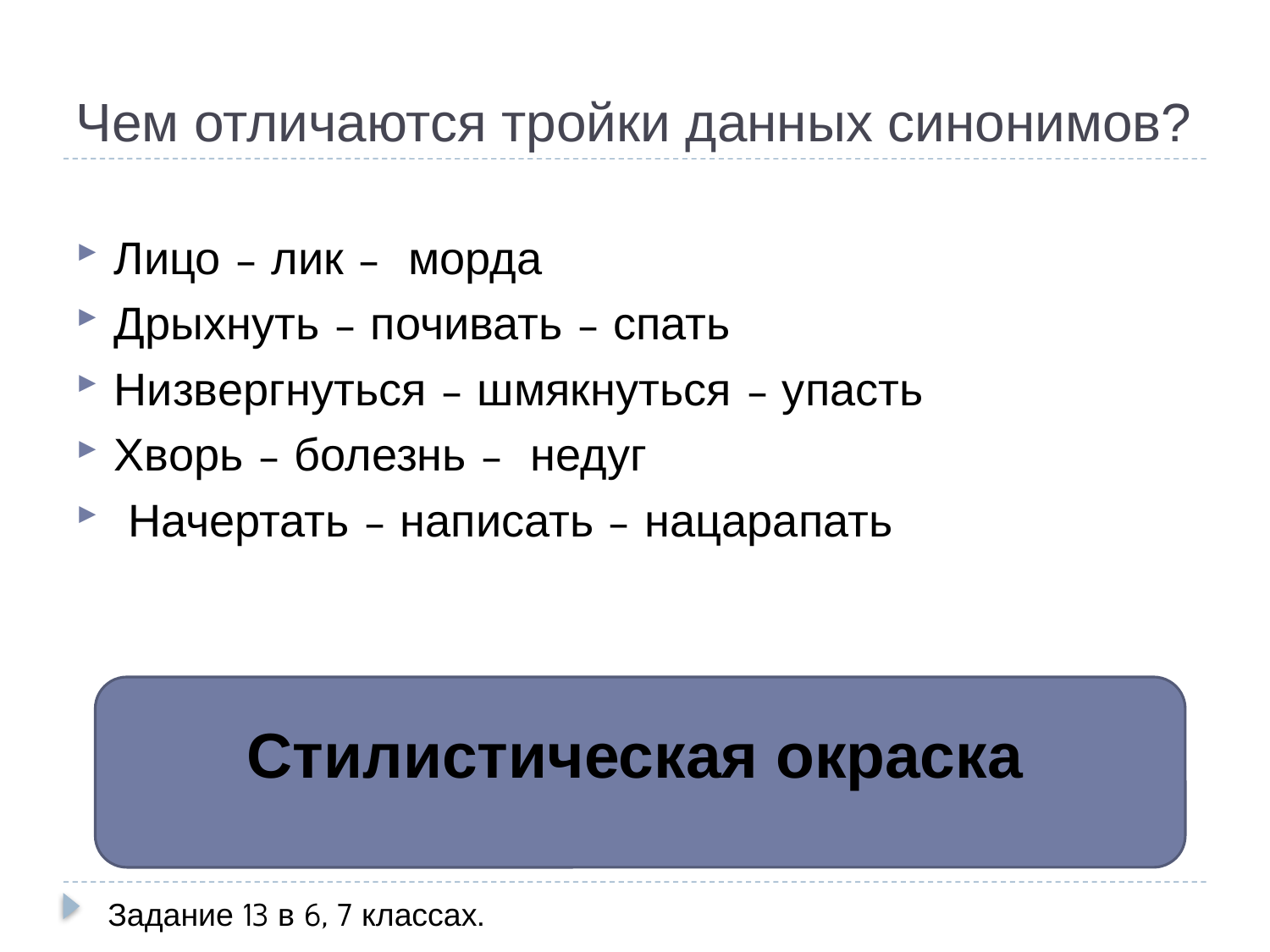

# Чем отличаются тройки данных синонимов?
Лицо – лик –  морда
Дрыхнуть – почивать – спать
Низвергнуться – шмякнуться – упасть
Хворь – болезнь –  недуг
 Начертать – написать – нацарапать

Стилистическая окраска
Задание 13 в 6, 7 классах.